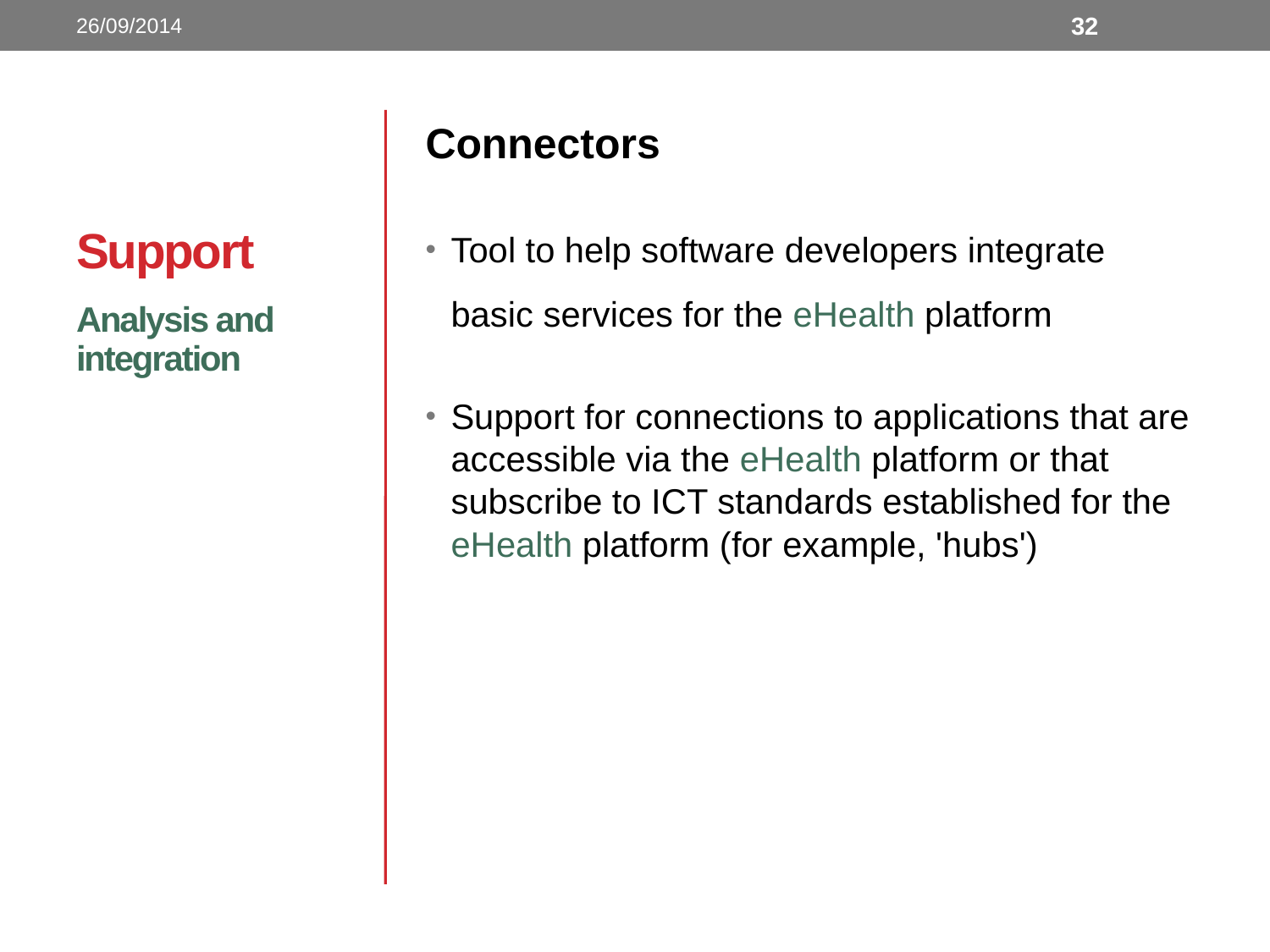

26/09/2014
32
# Support
Connectors

Tool to help software developers integrate basic services for the eHealth platform

Support for connections to applications that are accessible via the eHealth platform or that subscribe to ICT standards established for the eHealth platform (for example, 'hubs')
Analysis and integration